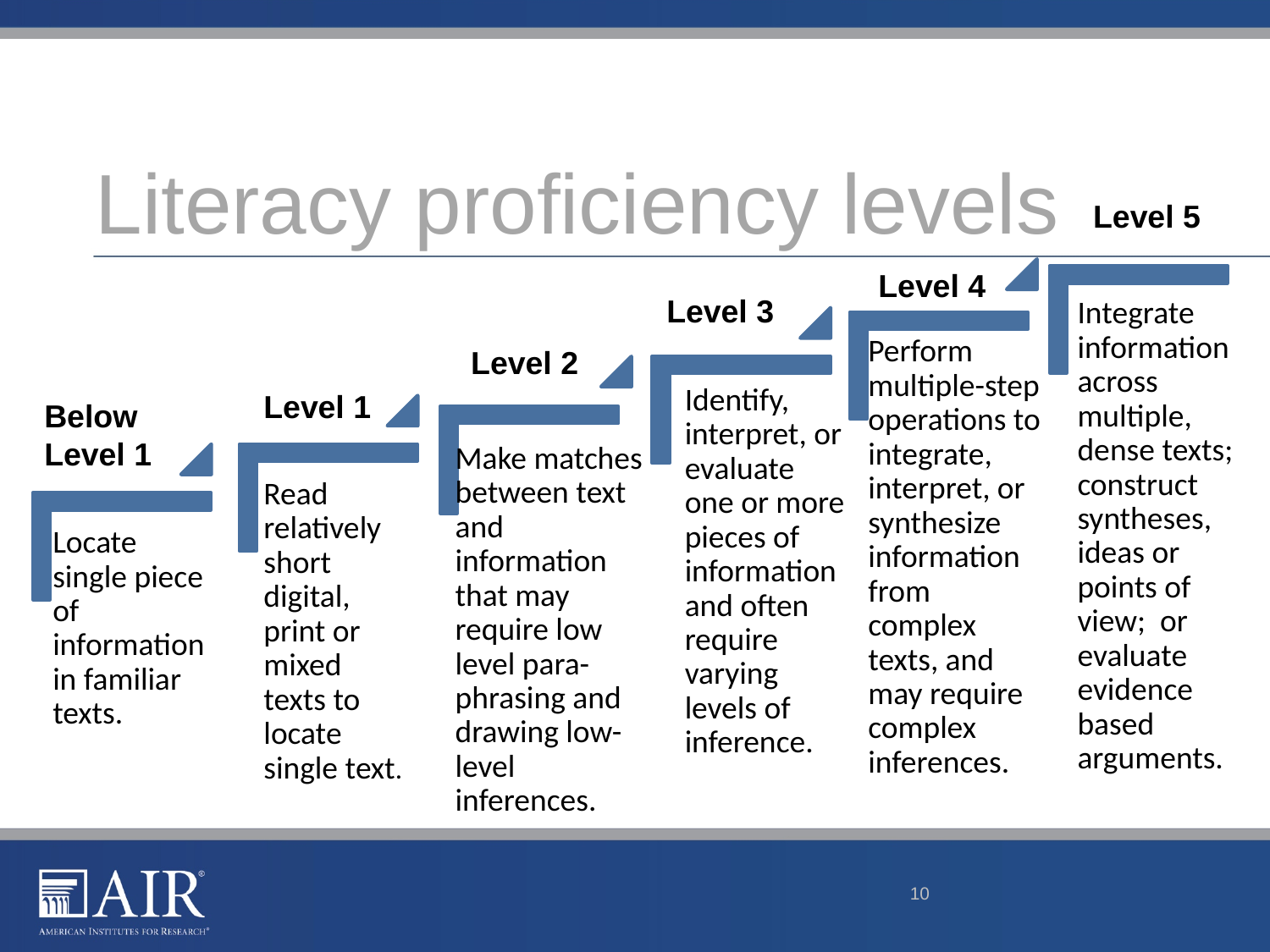

# Literacy proficiency levels
Locate single piece of information in familiar texts.
Read relatively short digital, print or mixed texts to locate single text.
Make matches between text and information that may require low level para-phrasing and drawing low-level inferences.
Identify, interpret, or evaluate one or more pieces of information and often require varying levels of inference.
Perform multiple-step operations to integrate, interpret, or synthesize information from complex texts, and may require complex inferences.
Integrate information across multiple, dense texts; construct syntheses, ideas or points of view;  or evaluate evidence based arguments.
Level 5
Level 4
Level 3
Level 2
Level 1
Below Level 1
10